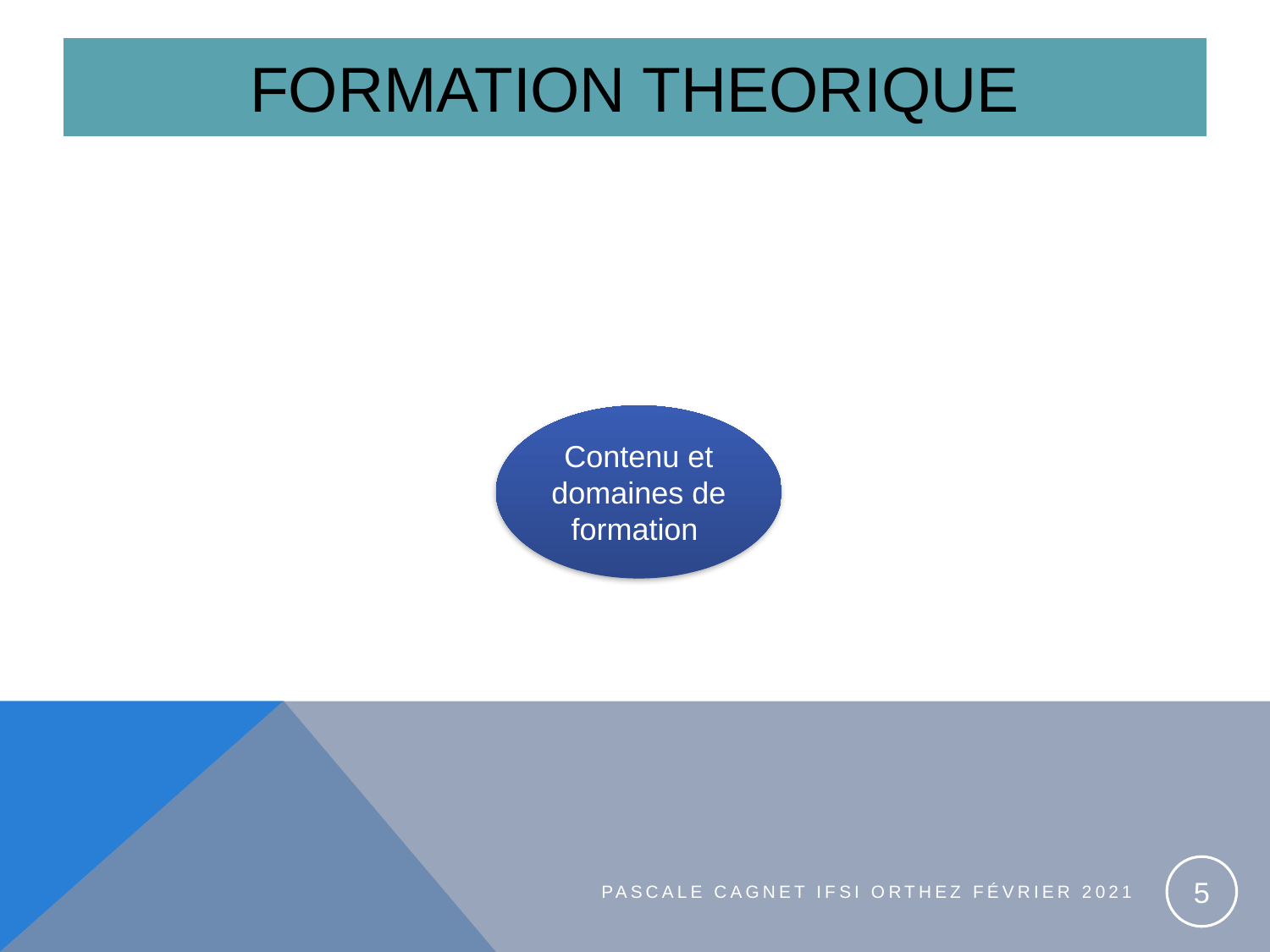

# FORMATION THEORIQUE
Contenu et domaines de formation
5
Pascale CAGNET IFSI ORTHEZ février 2021